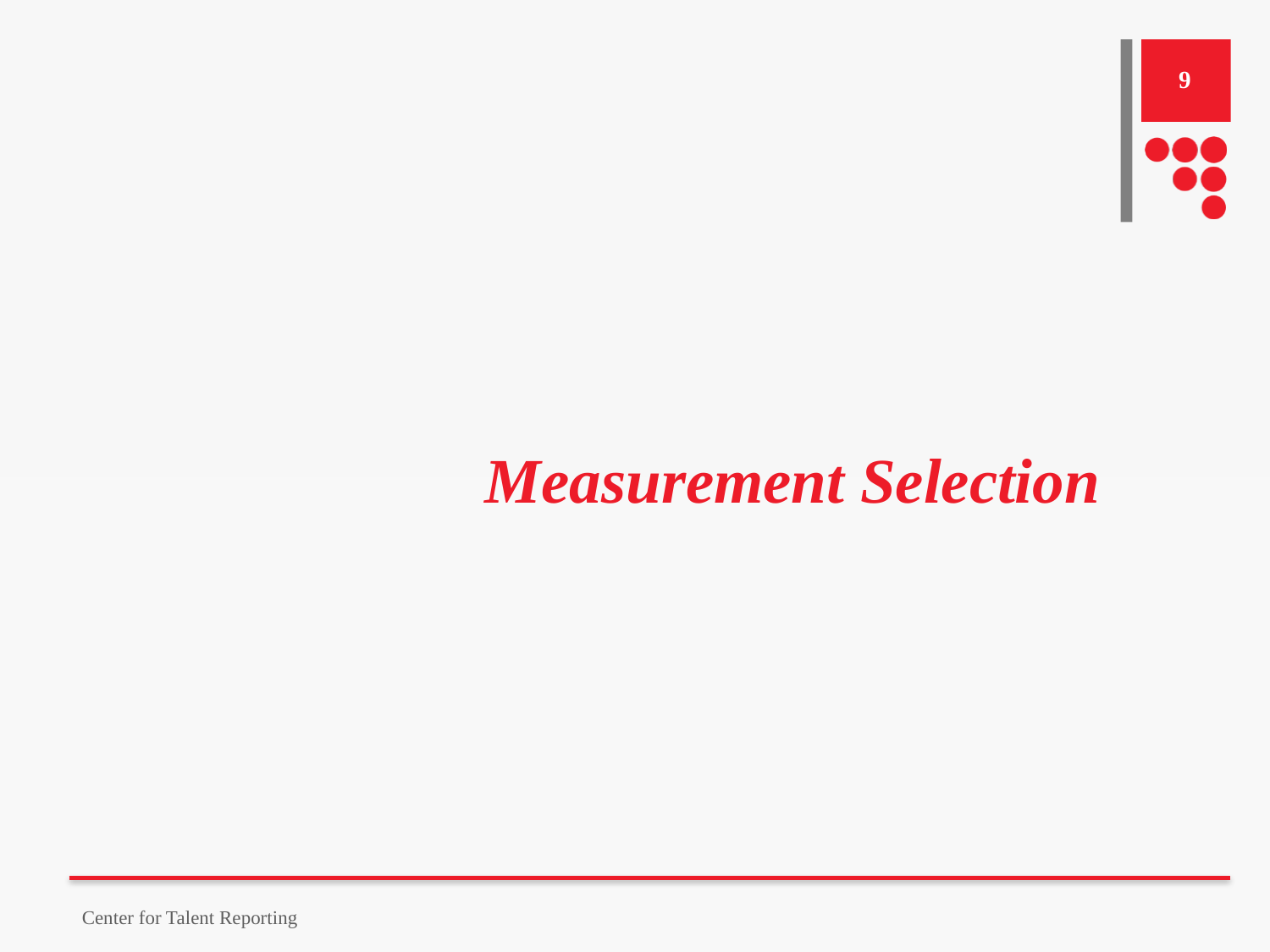

9
# Measurement Selection
Center for Talent Reporting